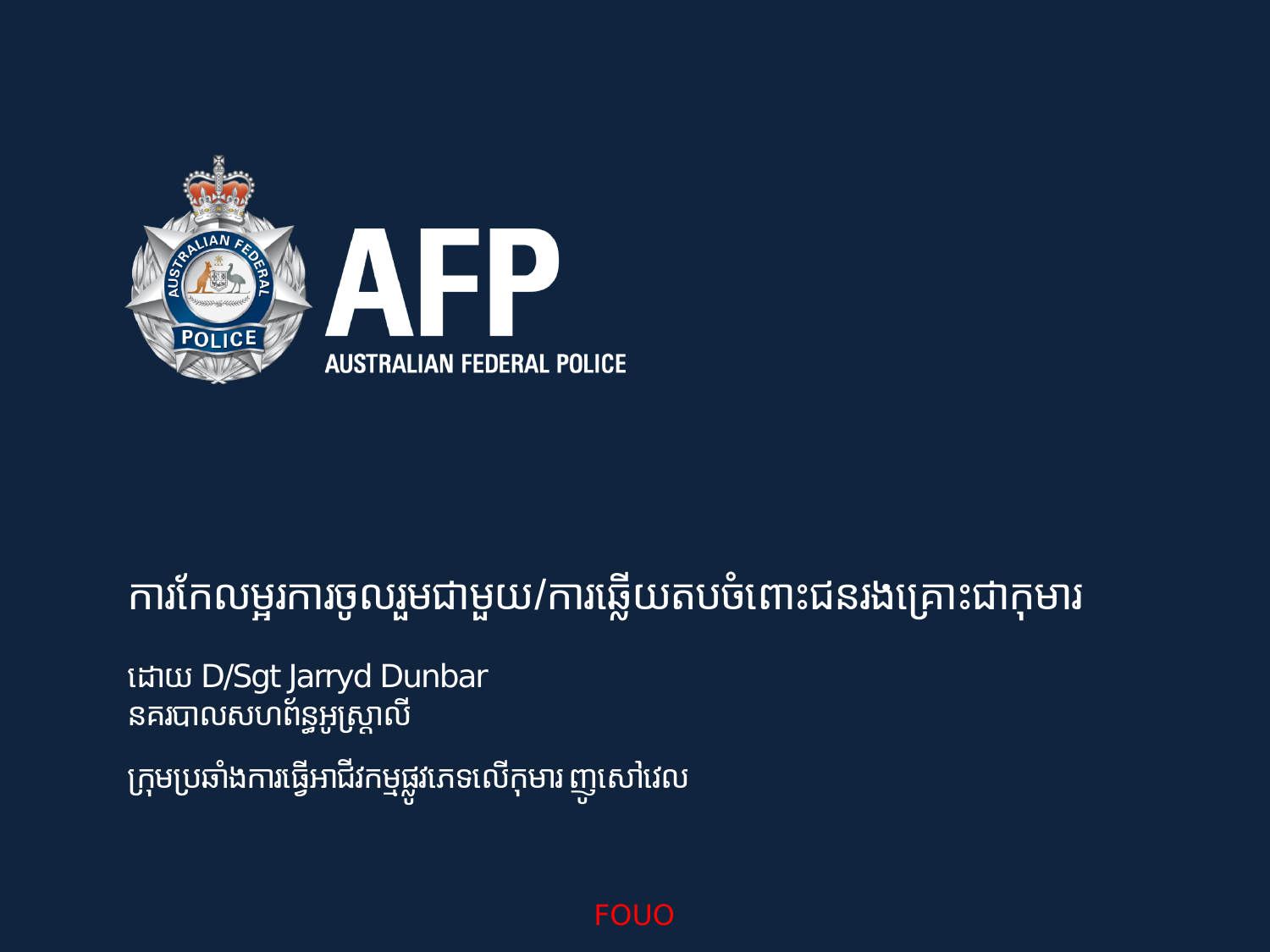

ការកែលម្អរការចូលរួមជាមួយ/ការឆ្លើយតបចំពោះជនរងគ្រោះជាកុមារ
ដោយ D/Sgt Jarryd Dunbar
នគរបាលសហព័ន្ធអូស្រ្តាលី
ក្រុមប្រឆាំងការធ្វើអាជីវកម្មផ្លូវភេទលើកុមារ ញូសៅវេល